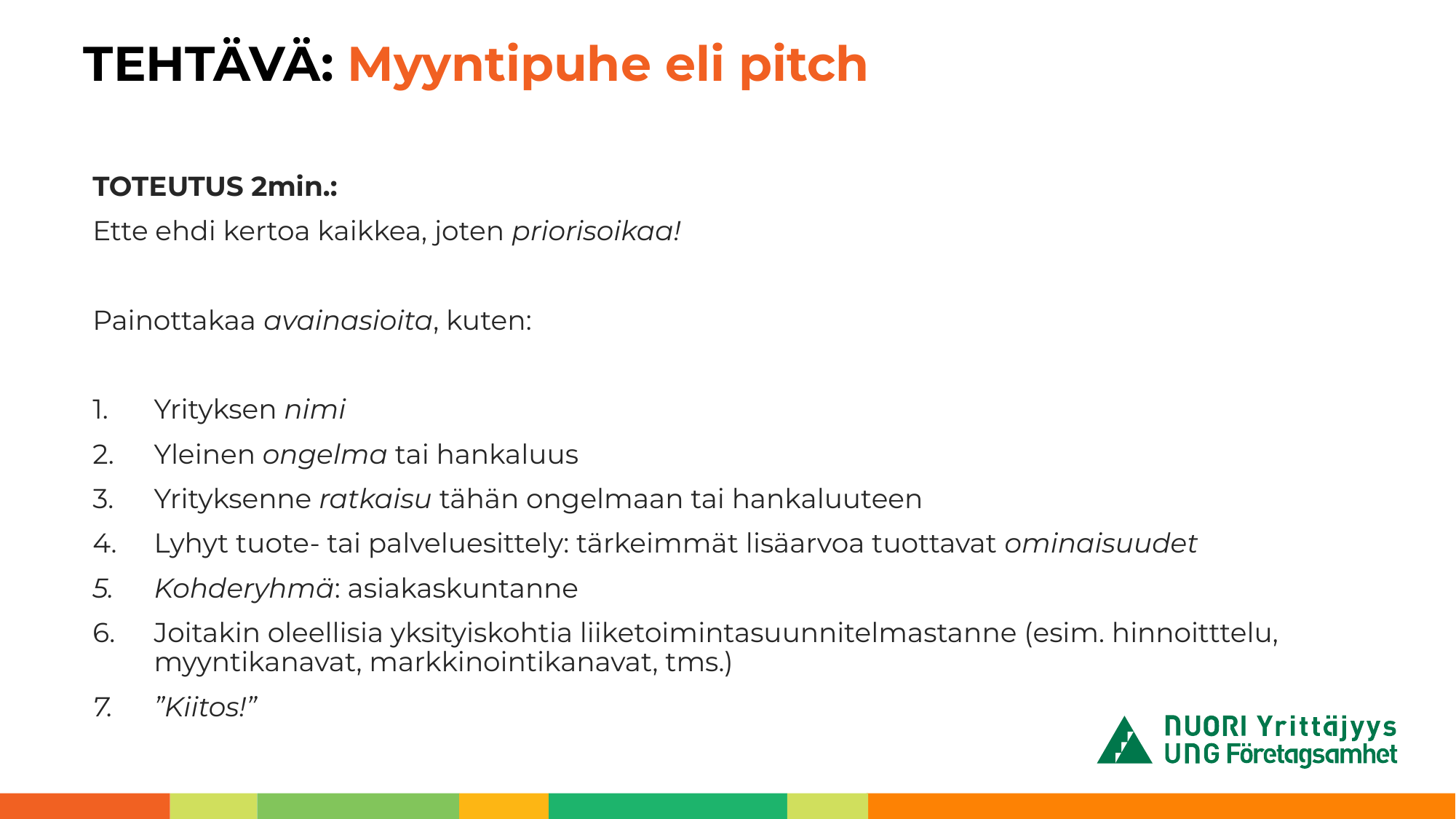

# TEHTÄVÄ: Myyntipuhe eli pitch
TOTEUTUS 2min.:
Ette ehdi kertoa kaikkea, joten priorisoikaa!

Painottakaa avainasioita, kuten:

Yrityksen nimi
Yleinen ongelma tai hankaluus
Yrityksenne ratkaisu tähän ongelmaan tai hankaluuteen
Lyhyt tuote- tai palveluesittely: tärkeimmät lisäarvoa tuottavat ominaisuudet
Kohderyhmä: asiakaskuntanne
Joitakin oleellisia yksityiskohtia liiketoimintasuunnitelmastanne (esim. hinnoitttelu, myyntikanavat, markkinointikanavat, tms.)
”Kiitos!”